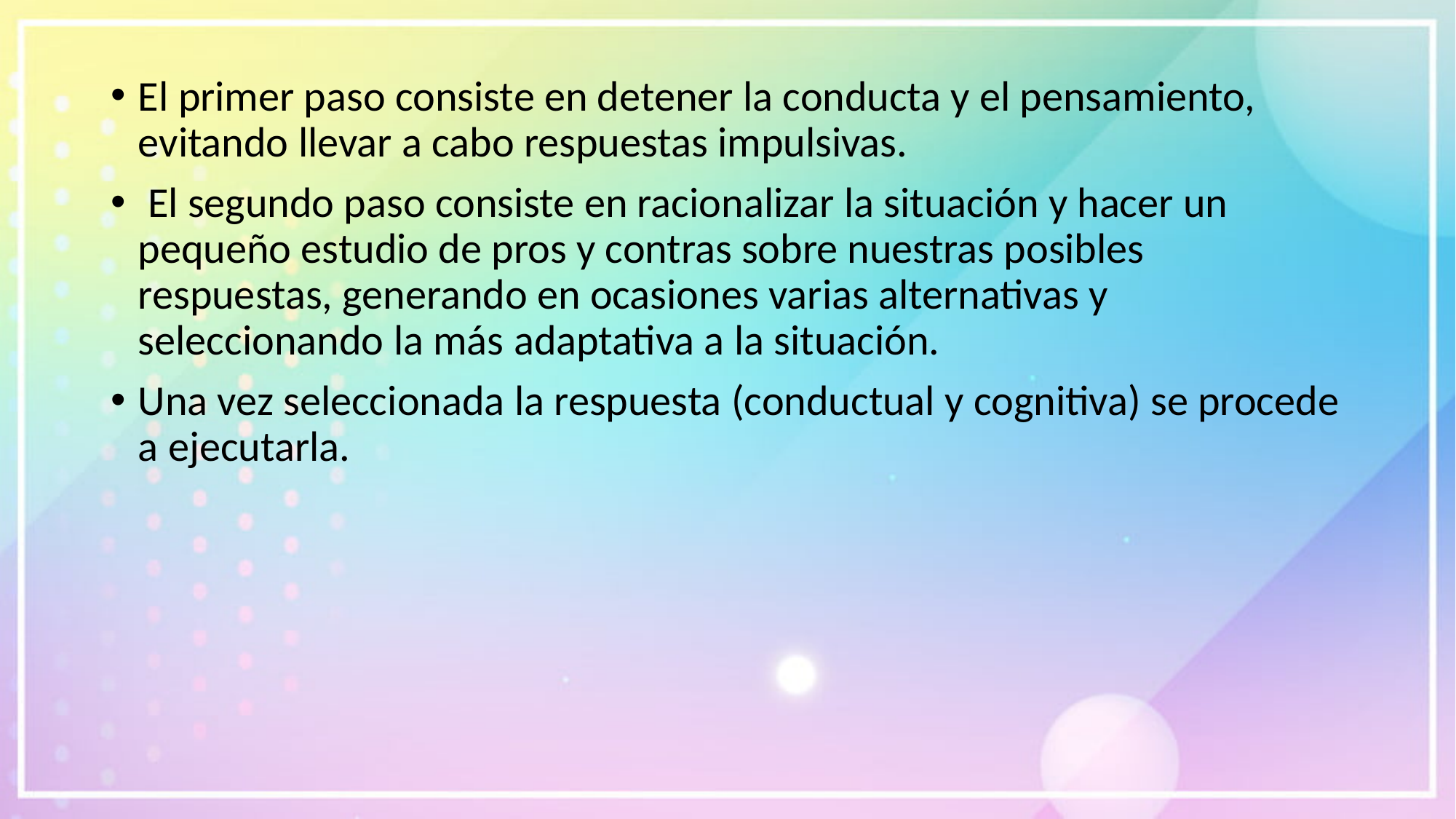

El primer paso consiste en detener la conducta y el pensamiento, evitando llevar a cabo respuestas impulsivas.
 El segundo paso consiste en racionalizar la situación y hacer un pequeño estudio de pros y contras sobre nuestras posibles respuestas, generando en ocasiones varias alternativas y seleccionando la más adaptativa a la situación.
Una vez seleccionada la respuesta (conductual y cognitiva) se procede a ejecutarla.